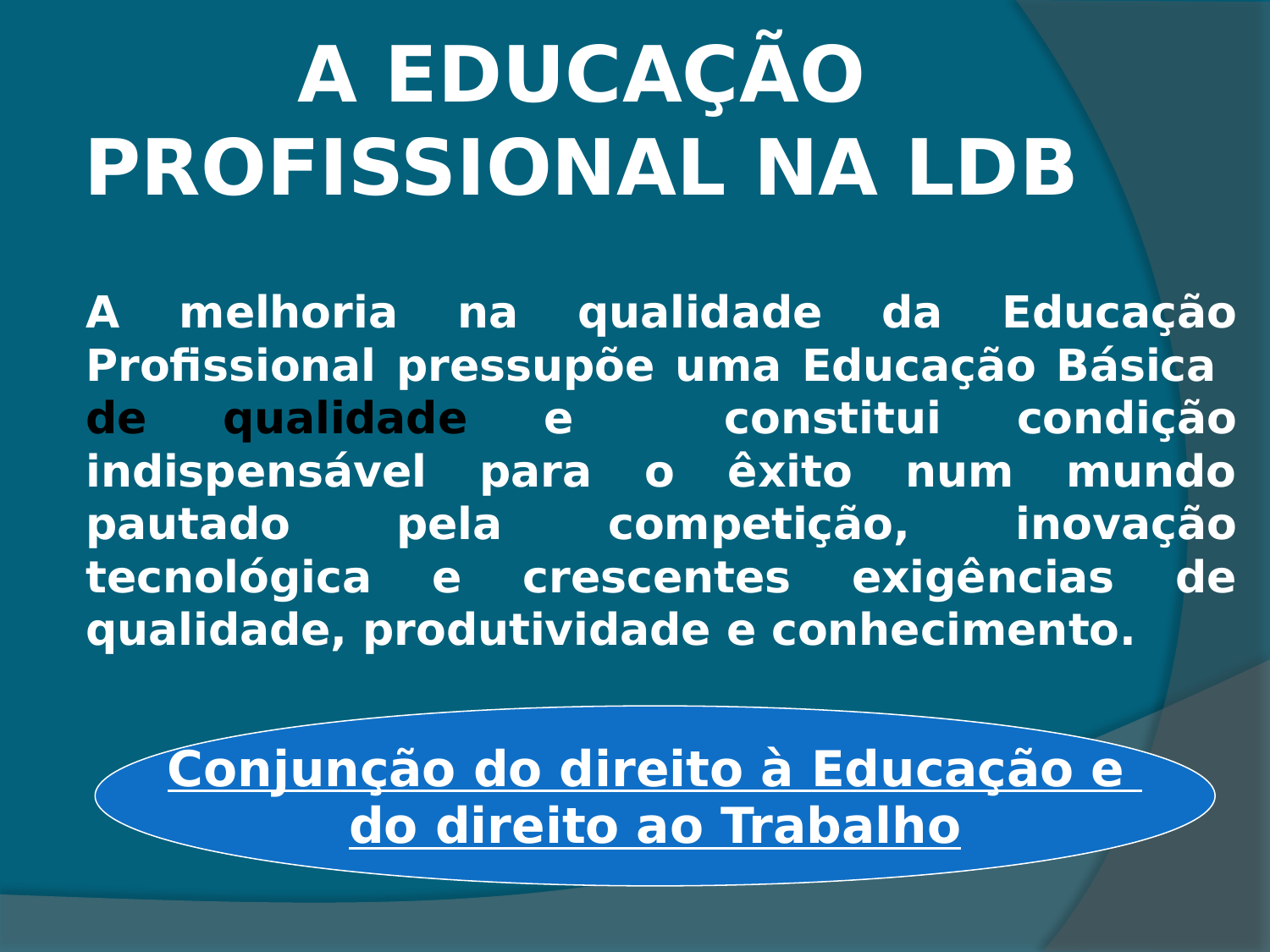

# A EDUCAÇÃO PROFISSIONAL NA LDB

	A melhoria na qualidade da Educação Profissional pressupõe uma Educação Básica  de qualidade e  constitui condição indispensável para o êxito num mundo pautado pela competição, inovação tecnológica e crescentes exigências de qualidade, produtividade e conhecimento.

Conjunção do direito à Educação e
do direito ao Trabalho